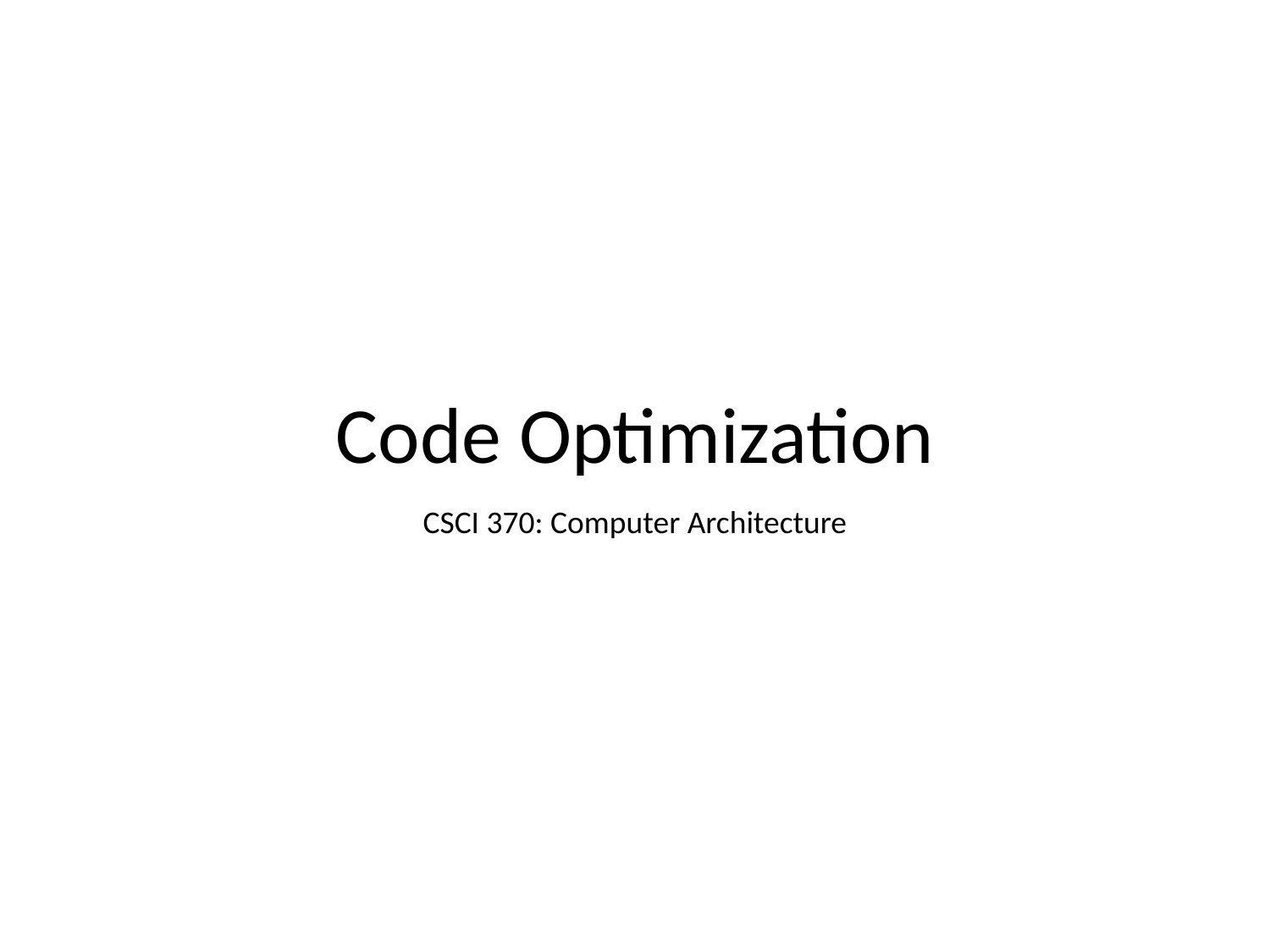

# Code Optimization
CSCI 370: Computer Architecture